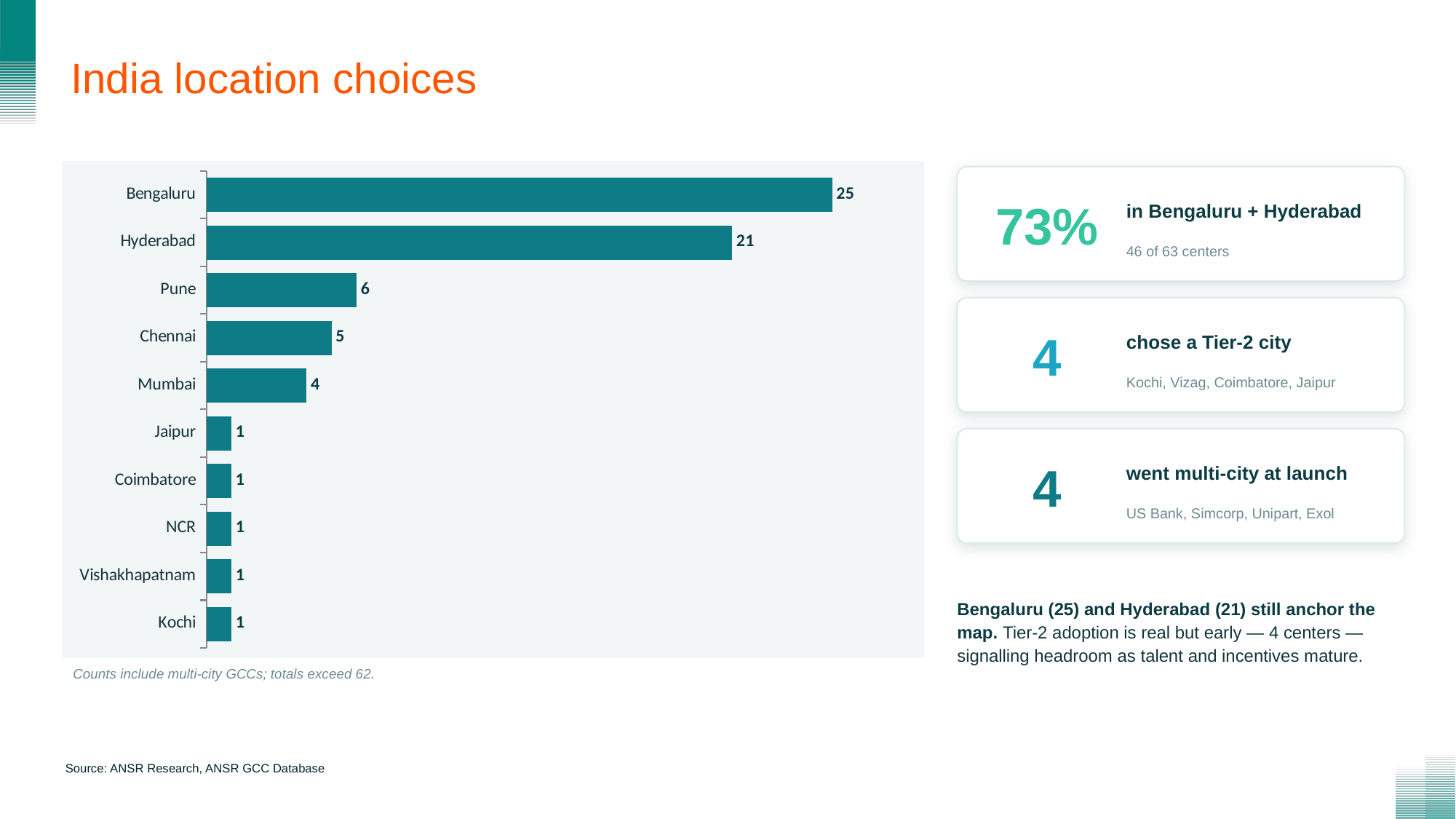

# India location choices

### Chart

| Category | GCCs |
|---|---|
| Kochi | 1.0 |
| Vishakhapatnam | 1.0 |
| NCR | 1.0 |
| Coimbatore | 1.0 |
| Jaipur | 1.0 |
| Mumbai | 4.0 |
| Chennai | 5.0 |
| Pune | 6.0 |
| Hyderabad | 21.0 |
| Bengaluru | 25.0 |
73%
in Bengaluru + Hyderabad
46 of 63 centers

4
chose a Tier-2 city
Kochi, Vizag, Coimbatore, Jaipur

4
went multi-city at launch
US Bank, Simcorp, Unipart, Exol
Bengaluru (25) and Hyderabad (21) still anchor the map. Tier-2 adoption is real but early — 4 centers — signalling headroom as talent and incentives mature.
Counts include multi-city GCCs; totals exceed 62.
Source: ANSR Research, ANSR GCC Database